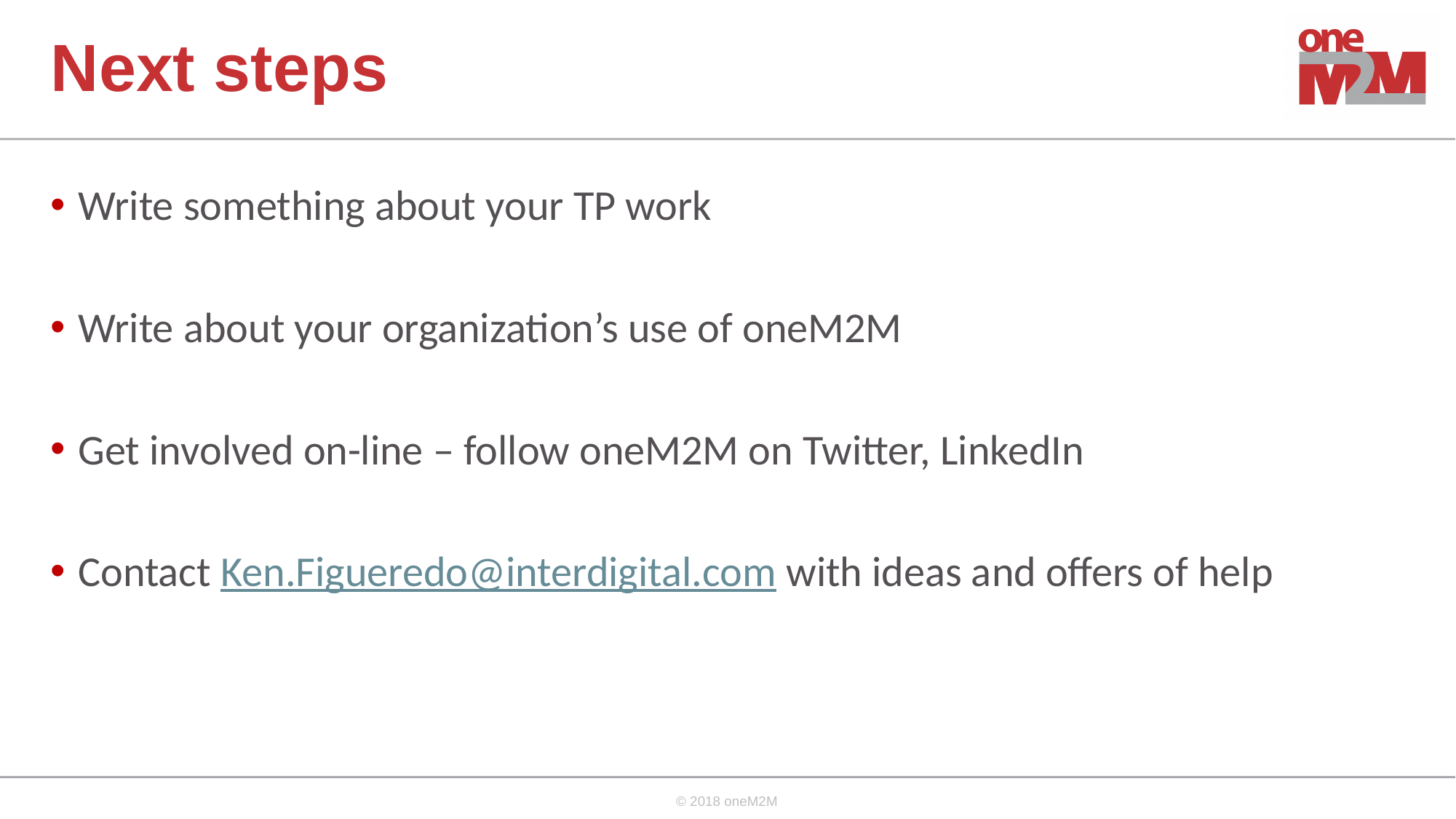

# Next steps
Write something about your TP work

Write about your organization’s use of oneM2M

Get involved on-line – follow oneM2M on Twitter, LinkedIn

Contact Ken.Figueredo@interdigital.com with ideas and offers of help